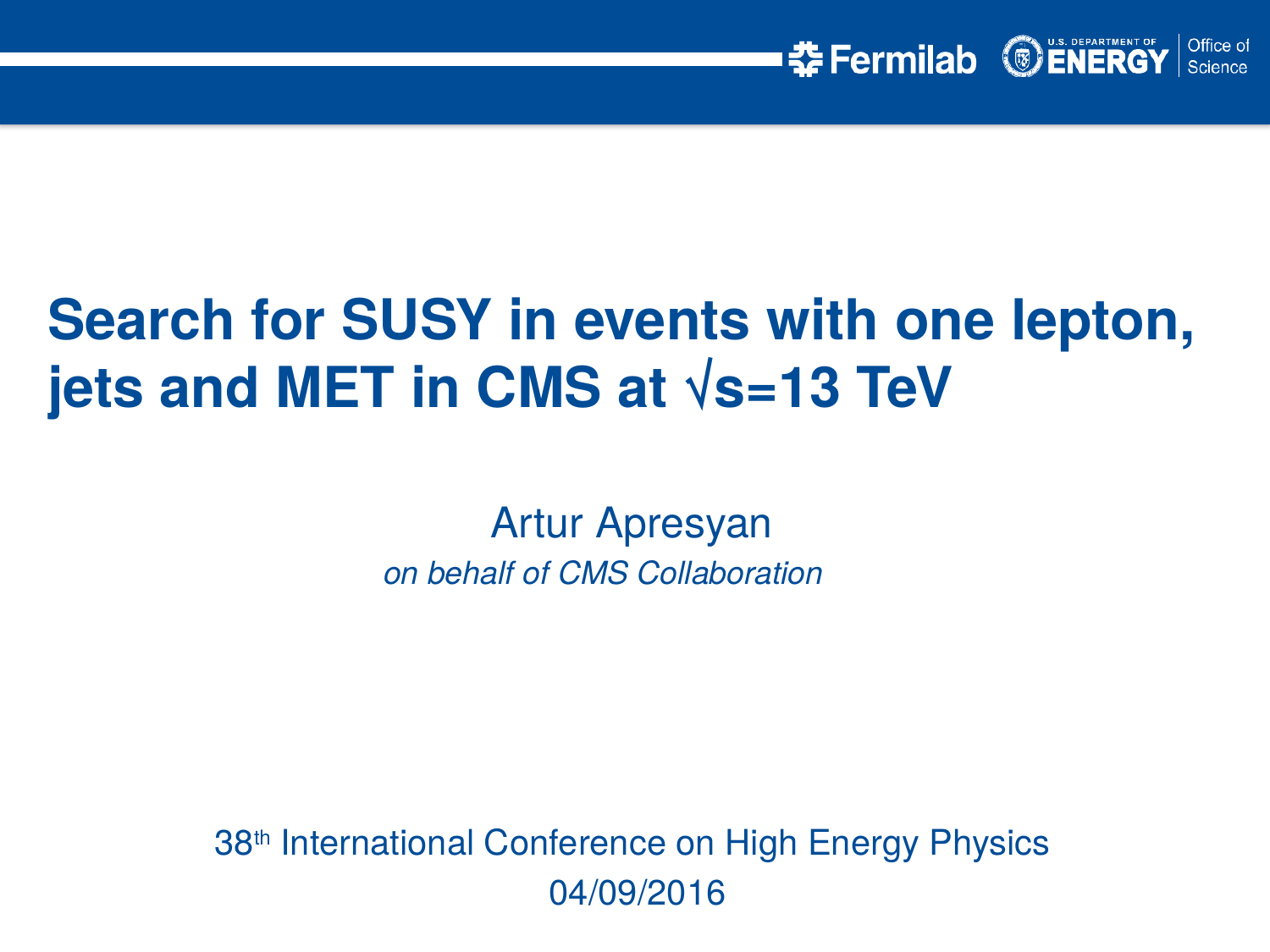

Search for SUSY in events with one lepton, jets and MET in CMS at √s=13 TeV
Artur Apresyan
on behalf of CMS Collaboration

38th International Conference on High Energy Physics
04/09/2016